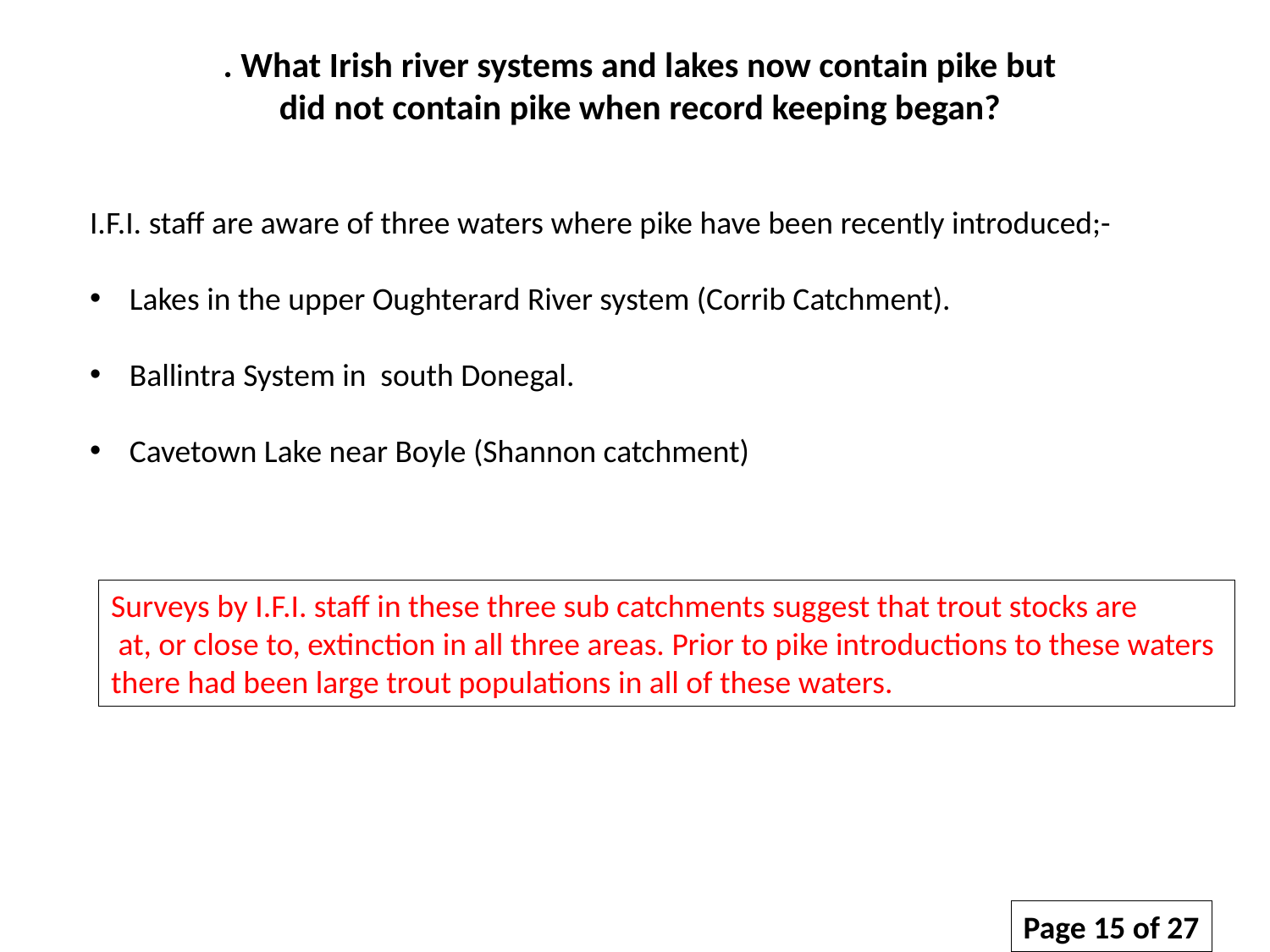

. What Irish river systems and lakes now contain pike but
 did not contain pike when record keeping began?
I.F.I. staff are aware of three waters where pike have been recently introduced;-

Lakes in the upper Oughterard River system (Corrib Catchment).

Ballintra System in  south Donegal.

Cavetown Lake near Boyle (Shannon catchment)
Surveys by I.F.I. staff in these three sub catchments suggest that trout stocks are
 at, or close to, extinction in all three areas. Prior to pike introductions to these waters
there had been large trout populations in all of these waters.
Page 15 of 27